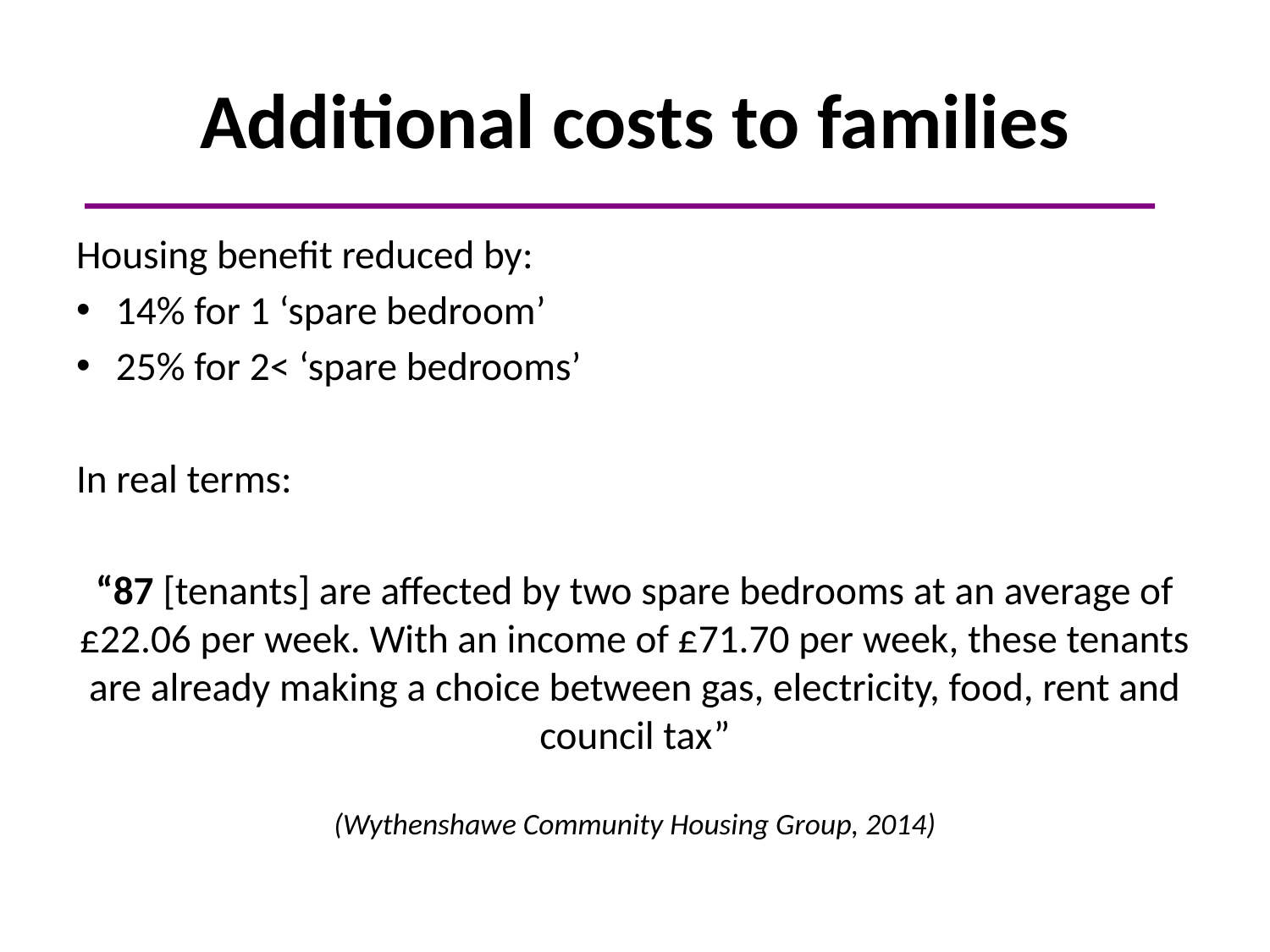

# Additional costs to families

Housing benefit reduced by:
14% for 1 ‘spare bedroom’
25% for 2< ‘spare bedrooms’

In real terms:

“87 [tenants] are affected by two spare bedrooms at an average of £22.06 per week. With an income of £71.70 per week, these tenants are already making a choice between gas, electricity, food, rent and council tax”

(Wythenshawe Community Housing Group, 2014)